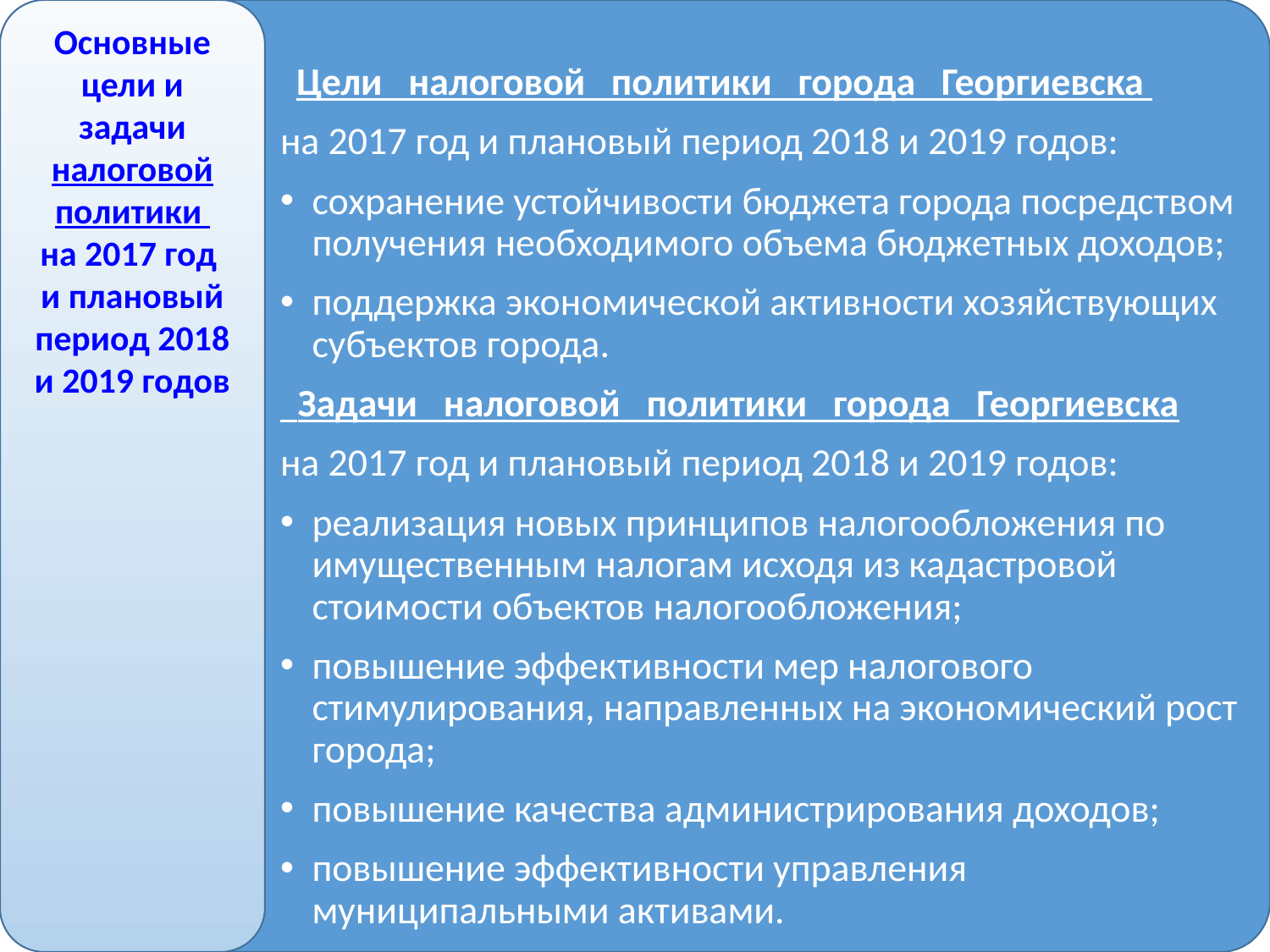

Основные цели и задачи налоговой политики
на 2017 год
и плановый период 2018 и 2019 годов

  Цели   налоговой   политики   города   Георгиевска
на 2017 год и плановый период 2018 и 2019 годов:
сохранение устойчивости бюджета города посредством получения необходимого объема бюджетных доходов;
поддержка экономической активности хозяйствующих субъектов города.
  Задачи   налоговой   политики   города   Георгиевска
на 2017 год и плановый период 2018 и 2019 годов:
реализация новых принципов налогообложения по имущественным налогам исходя из кадастровой стоимости объектов налогообложения;
повышение эффективности мер налогового стимулирования, направленных на экономический рост города;
повышение качества администрирования доходов;
повышение эффективности управления муниципальными активами.